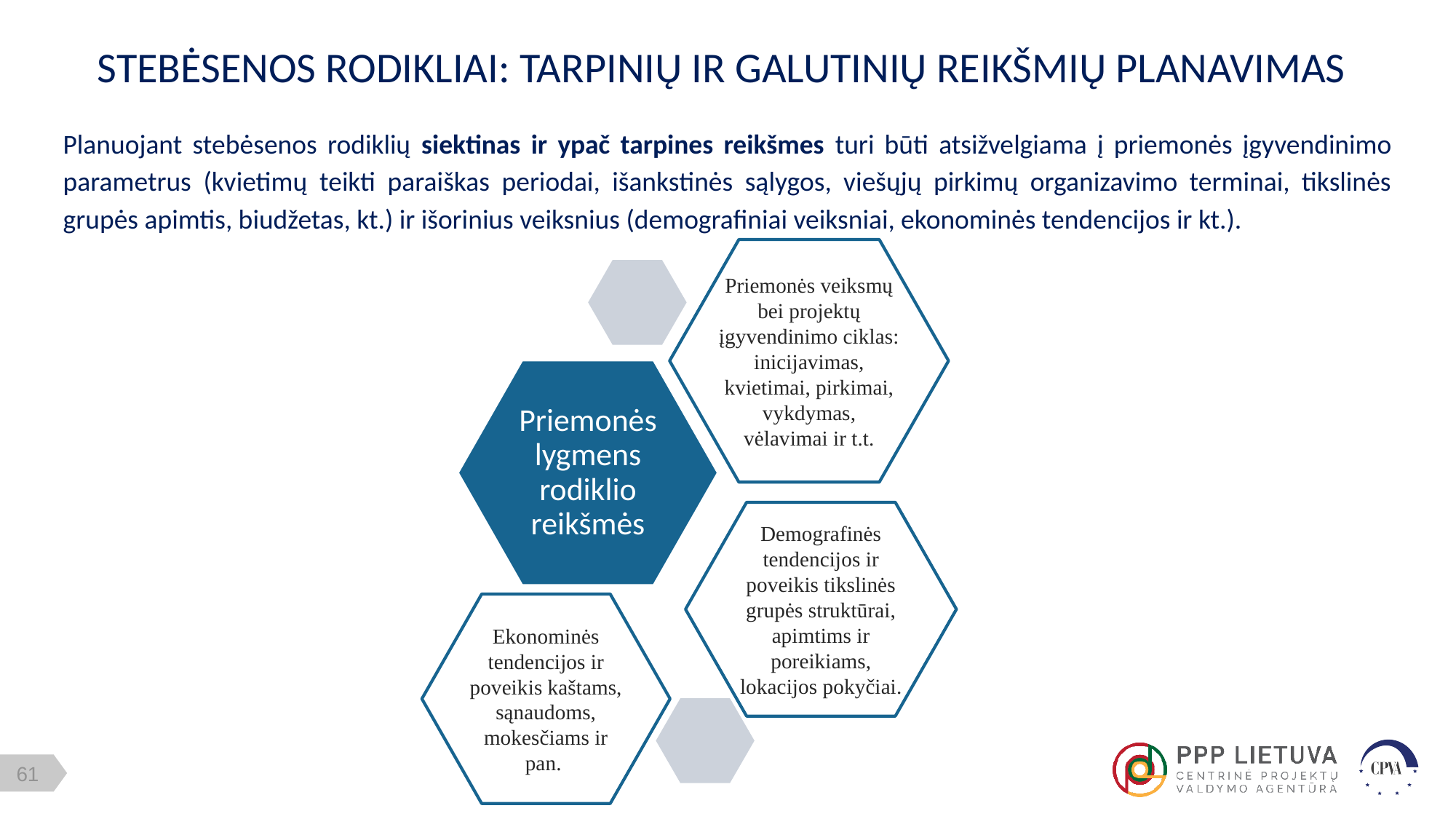

STEBĖSENOS RODIKLIAI: TARPINIŲ IR GALUTINIŲ REIKŠMIŲ PLANAVIMAS
Planuojant stebėsenos rodiklių siektinas ir ypač tarpines reikšmes turi būti atsižvelgiama į priemonės įgyvendinimo parametrus (kvietimų teikti paraiškas periodai, išankstinės sąlygos, viešųjų pirkimų organizavimo terminai, tikslinės grupės apimtis, biudžetas, kt.) ir išorinius veiksnius (demografiniai veiksniai, ekonominės tendencijos ir kt.).
Priemonės lygmens rodiklio reikšmės
Priemonės veiksmų bei projektų įgyvendinimo ciklas: inicijavimas, kvietimai, pirkimai, vykdymas, vėlavimai ir t.t.
Demografinės tendencijos ir poveikis tikslinės grupės struktūrai, apimtims ir poreikiams, lokacijos pokyčiai.
Ekonominės tendencijos ir poveikis kaštams, sąnaudoms, mokesčiams ir pan.